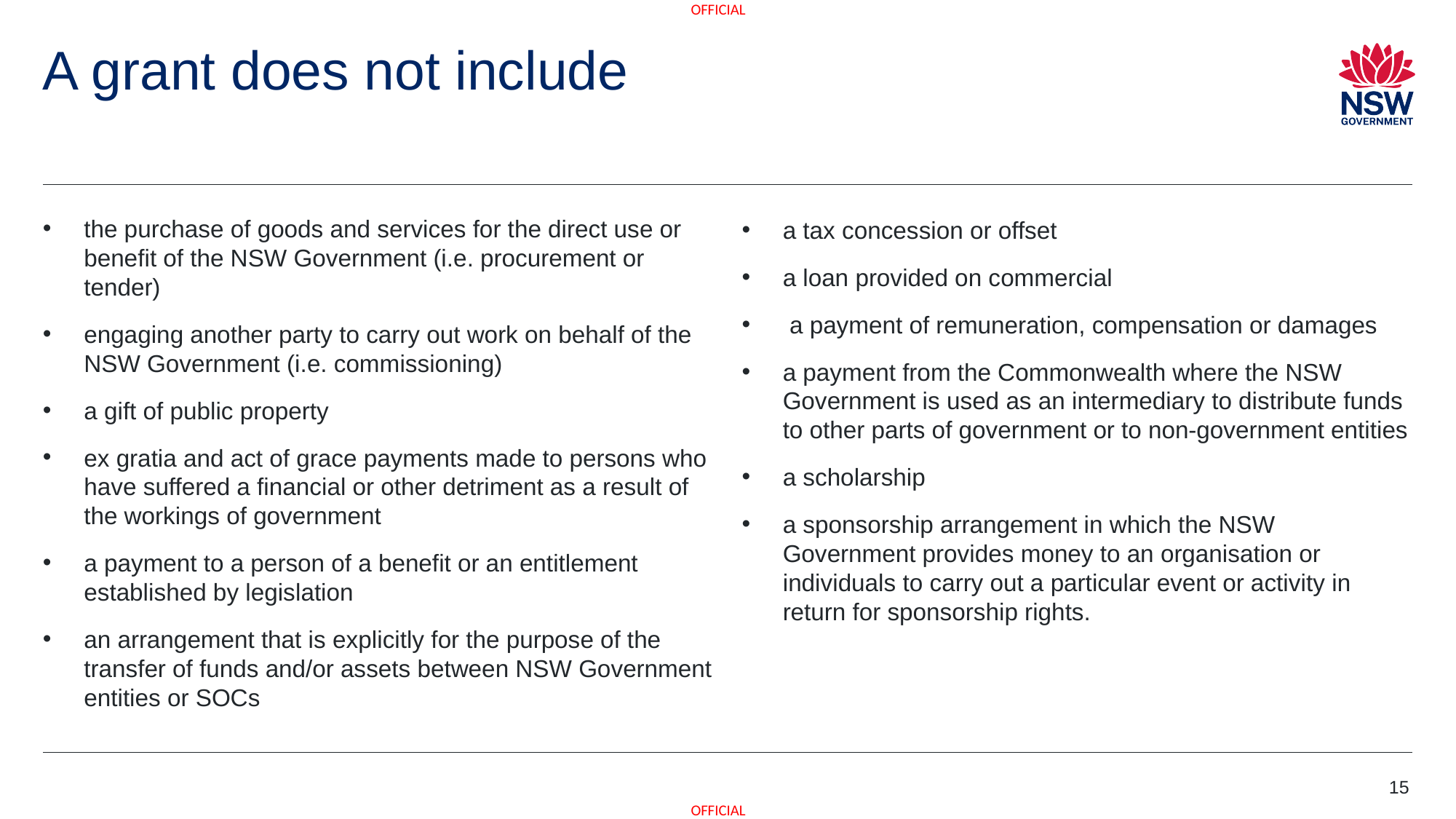

# A grant does not include
the purchase of goods and services for the direct use or benefit of the NSW Government (i.e. procurement or tender)
engaging another party to carry out work on behalf of the NSW Government (i.e. commissioning)
a gift of public property
ex gratia and act of grace payments made to persons who have suffered a financial or other detriment as a result of the workings of government
a payment to a person of a benefit or an entitlement established by legislation
an arrangement that is explicitly for the purpose of the transfer of funds and/or assets between NSW Government entities or SOCs
a tax concession or offset
a loan provided on commercial
 a payment of remuneration, compensation or damages
a payment from the Commonwealth where the NSW Government is used as an intermediary to distribute funds to other parts of government or to non-government entities
a scholarship
a sponsorship arrangement in which the NSW Government provides money to an organisation or individuals to carry out a particular event or activity in return for sponsorship rights.
15